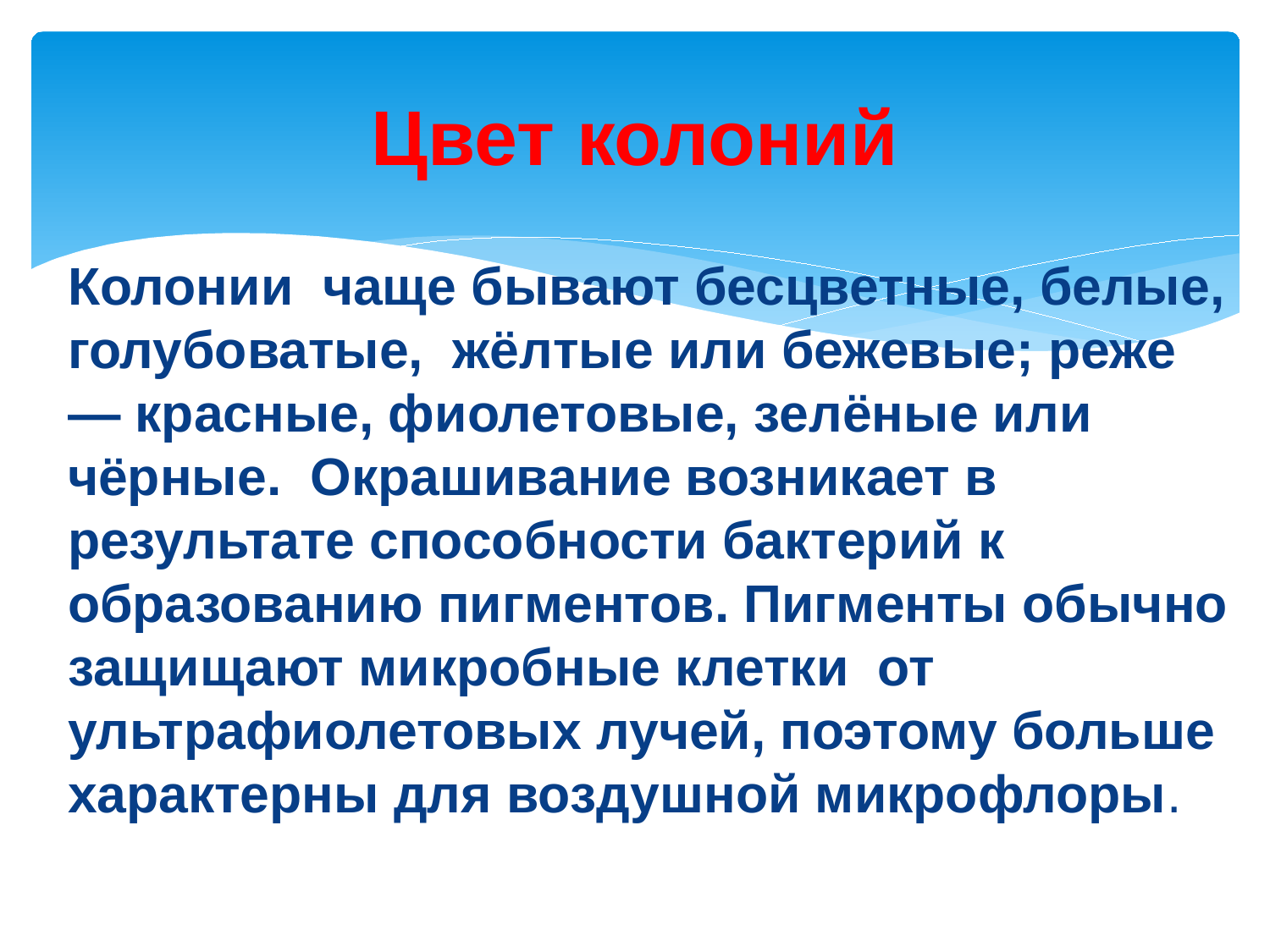

# Цвет колоний
Колонии  чаще бывают бесцветные, белые, голубоватые,  жёлтые или бежевые; реже — красные, фиолетовые, зелёные или чёрные.  Окрашивание возникает в результате способности бактерий к  образованию пигментов. Пигменты обычно защищают микробные клетки  от ультрафиолетовых лучей, поэтому больше характерны для воздушной микрофлоры.